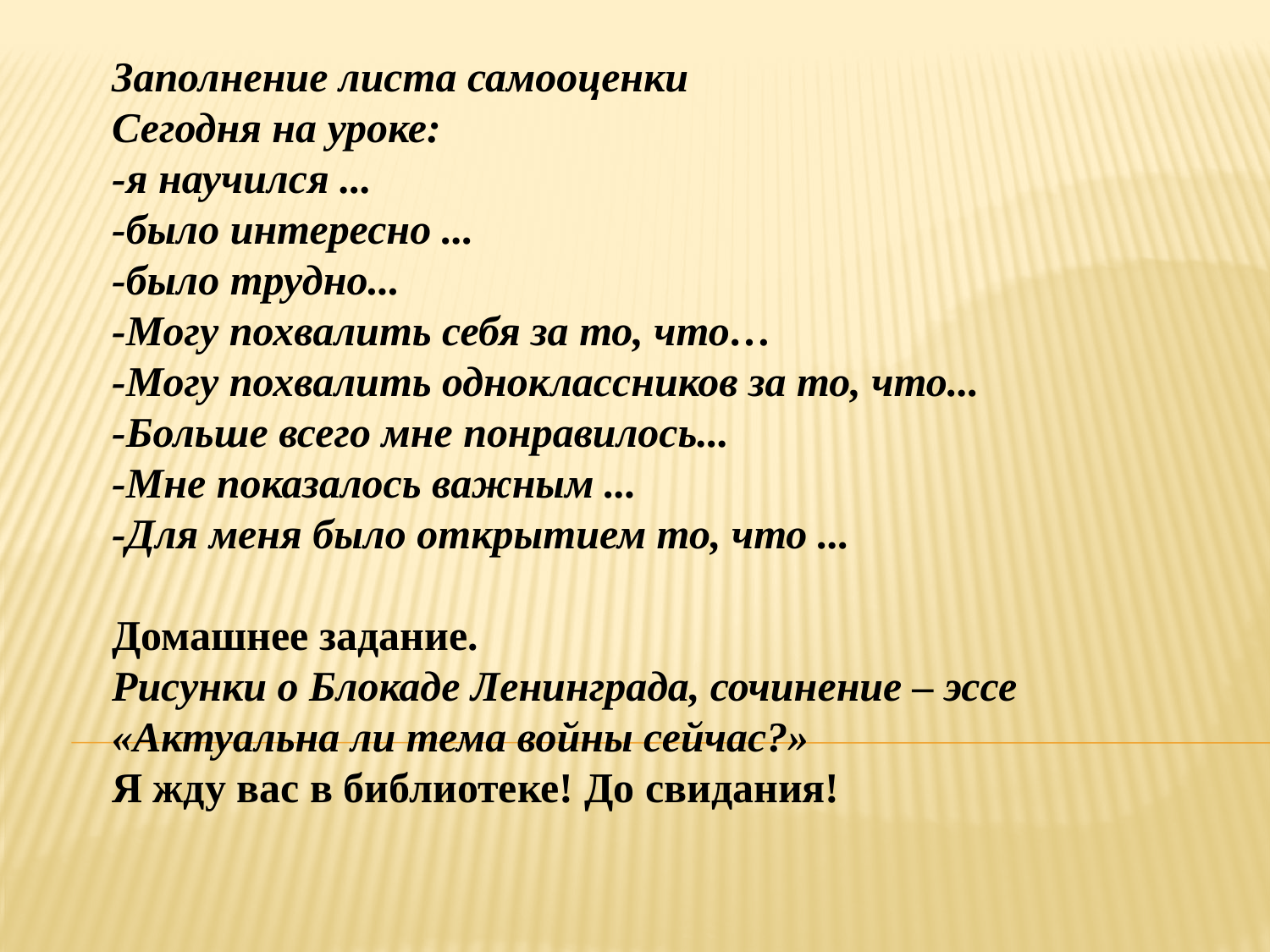

Заполнение листа самооценки
Сегодня на уроке:
-я научился ...
-было интересно ...
-было трудно...
-Могу похвалить себя за то, что…
-Могу похвалить одноклассников за то, что...
-Больше всего мне понравилось...
-Мне показалось важным ...
-Для меня было открытием то, что ...

Домашнее задание.
Рисунки о Блокаде Ленинграда, сочинение – эссе  «Актуальна ли тема войны сейчас?»
Я жду вас в библиотеке! До свидания!
#